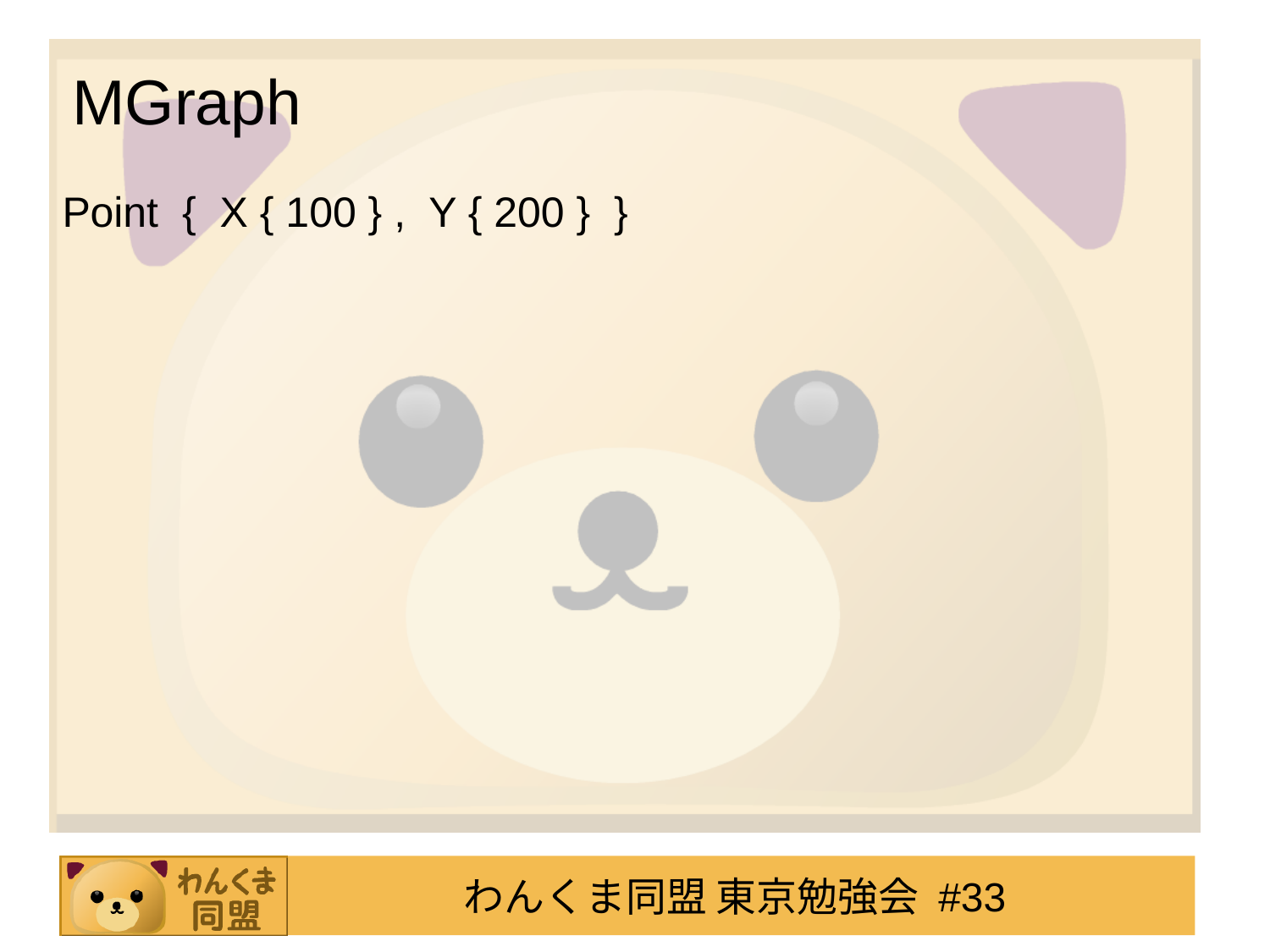

# MGraph
Point  {  X { 100 } ,  Y { 200 }  }